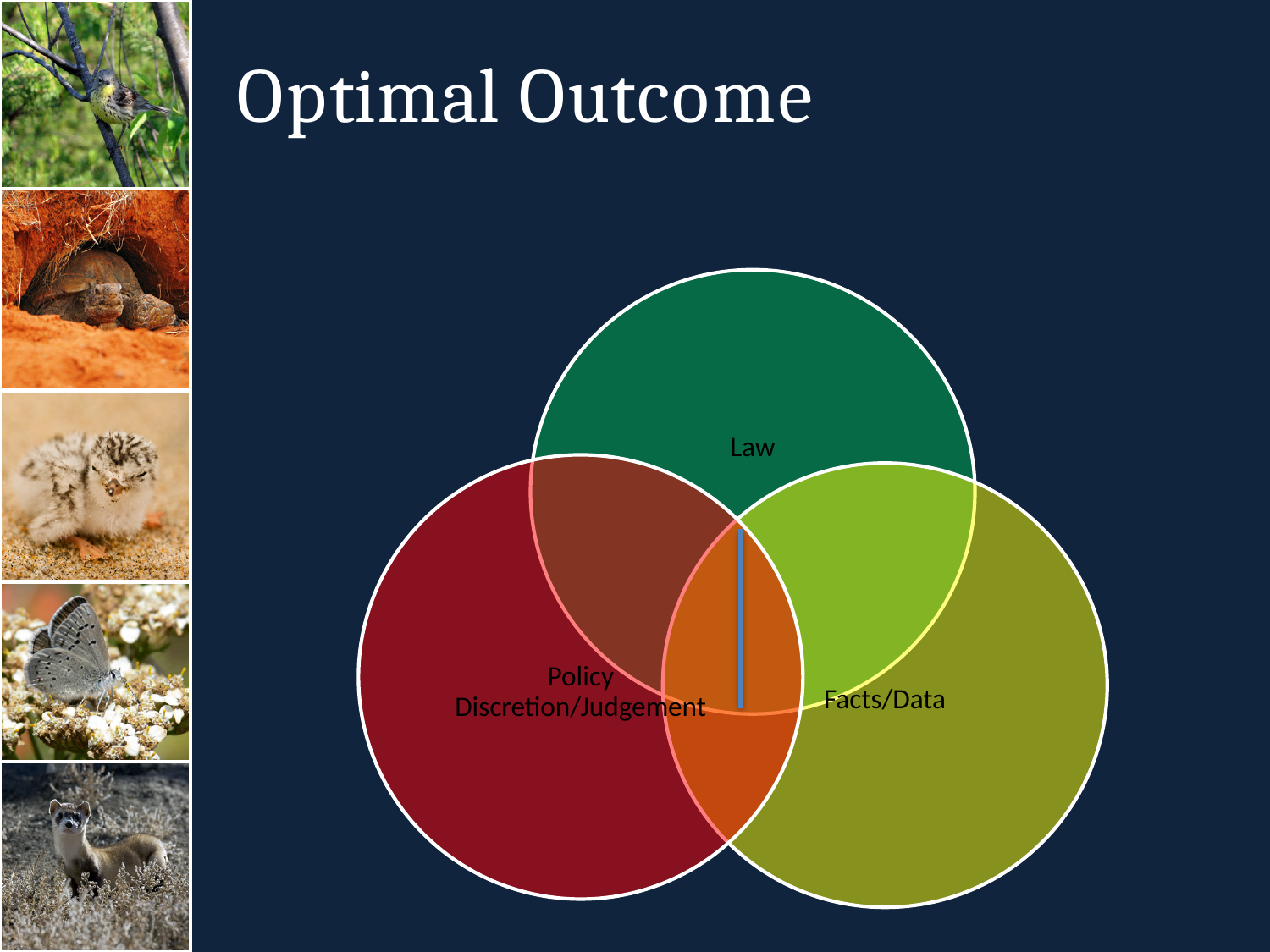

# Optimal Outcome
Law
Facts/Data
Policy Discretion/Judgement